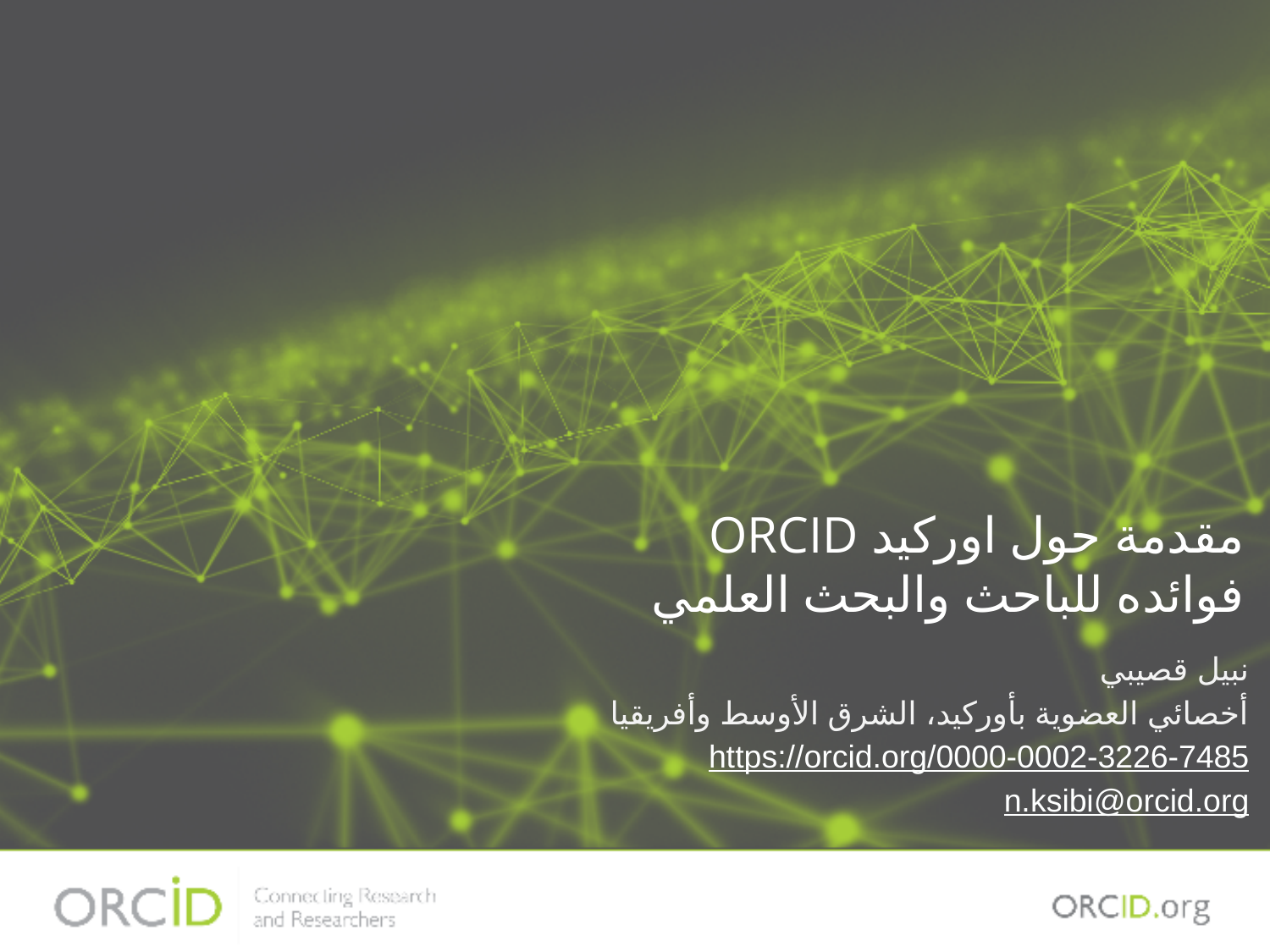

مقدمة حول اوركيد ORCID
فوائده للباحث والبحث العلمي

نبيل قصيبي
أخصائي العضوية بأوركيد، الشرق الأوسط وأفريقيا
https://orcid.org/0000-0002-3226-7485
n.ksibi@orcid.org